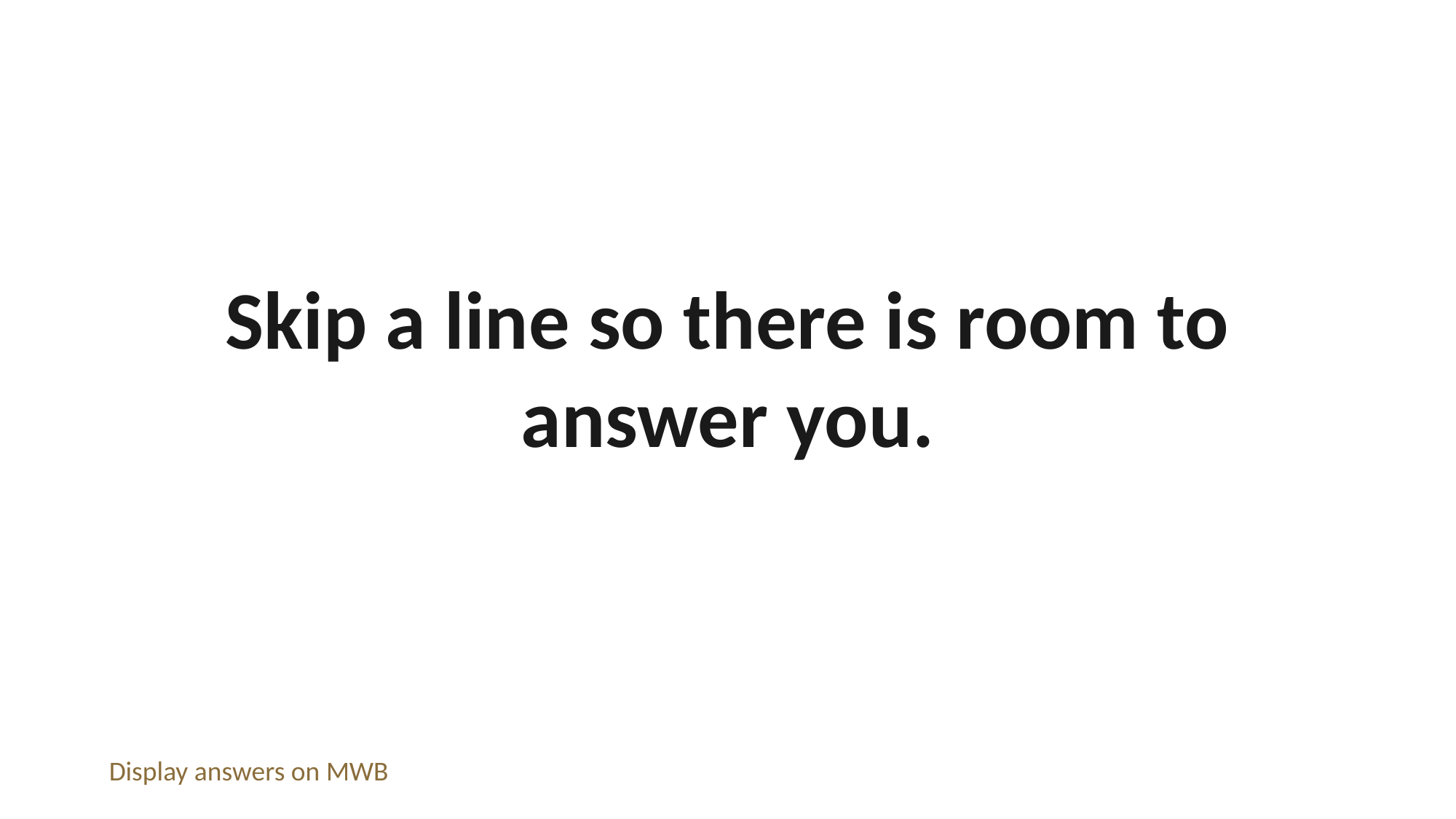

Skip a line so there is room to answer you.
Display answers on MWB